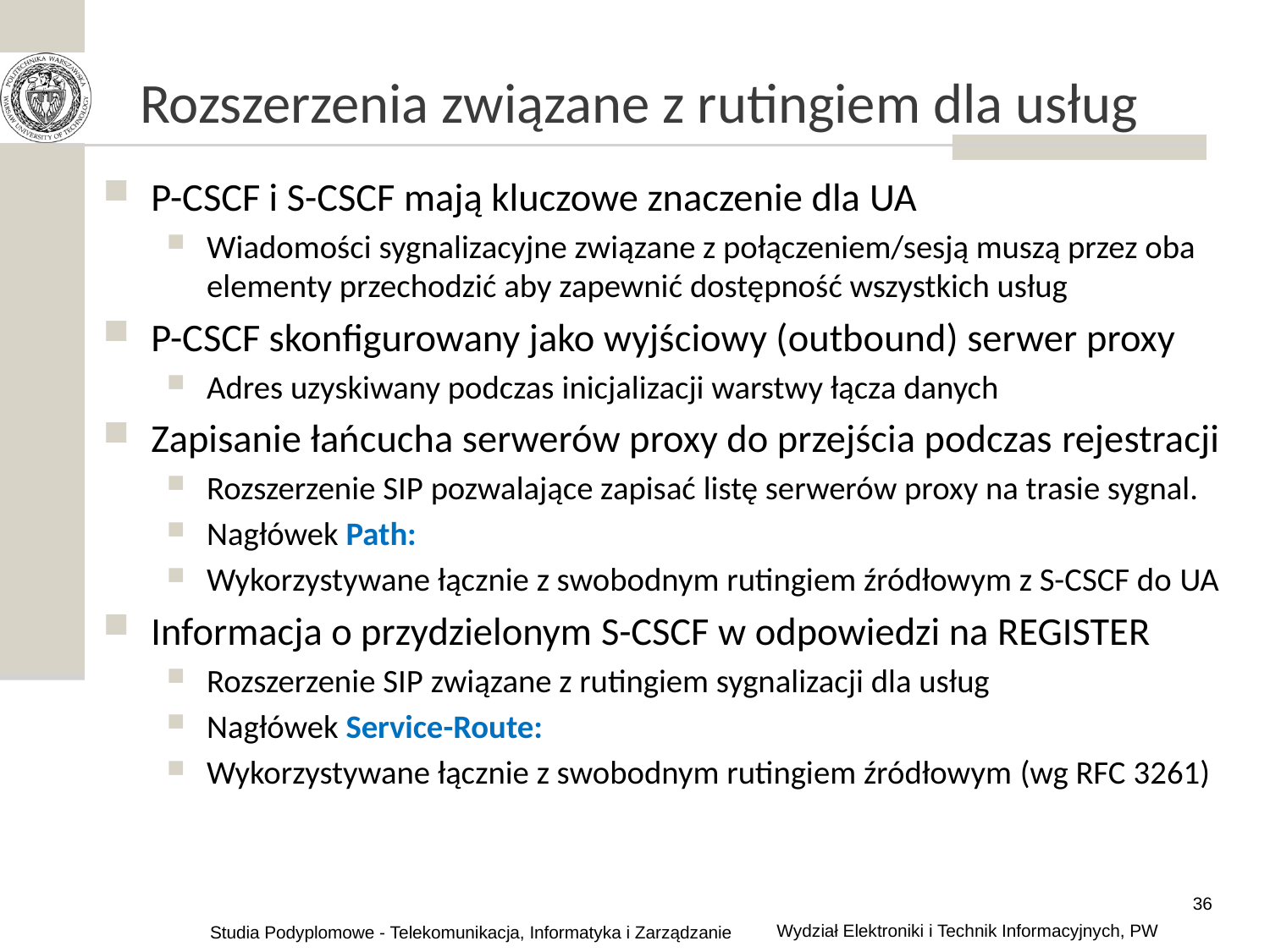

# Rozszerzenia związane z rutingiem dla usług
P-CSCF i S-CSCF mają kluczowe znaczenie dla UA
Wiadomości sygnalizacyjne związane z połączeniem/sesją muszą przez oba elementy przechodzić aby zapewnić dostępność wszystkich usług
P-CSCF skonfigurowany jako wyjściowy (outbound) serwer proxy
Adres uzyskiwany podczas inicjalizacji warstwy łącza danych
Zapisanie łańcucha serwerów proxy do przejścia podczas rejestracji
Rozszerzenie SIP pozwalające zapisać listę serwerów proxy na trasie sygnal.
Nagłówek Path:
Wykorzystywane łącznie z swobodnym rutingiem źródłowym z S-CSCF do UA
Informacja o przydzielonym S-CSCF w odpowiedzi na REGISTER
Rozszerzenie SIP związane z rutingiem sygnalizacji dla usług
Nagłówek Service-Route:
Wykorzystywane łącznie z swobodnym rutingiem źródłowym (wg RFC 3261)
36
Wydział Elektroniki i Technik Informacyjnych, PW
Studia Podyplomowe - Telekomunikacja, Informatyka i Zarządzanie